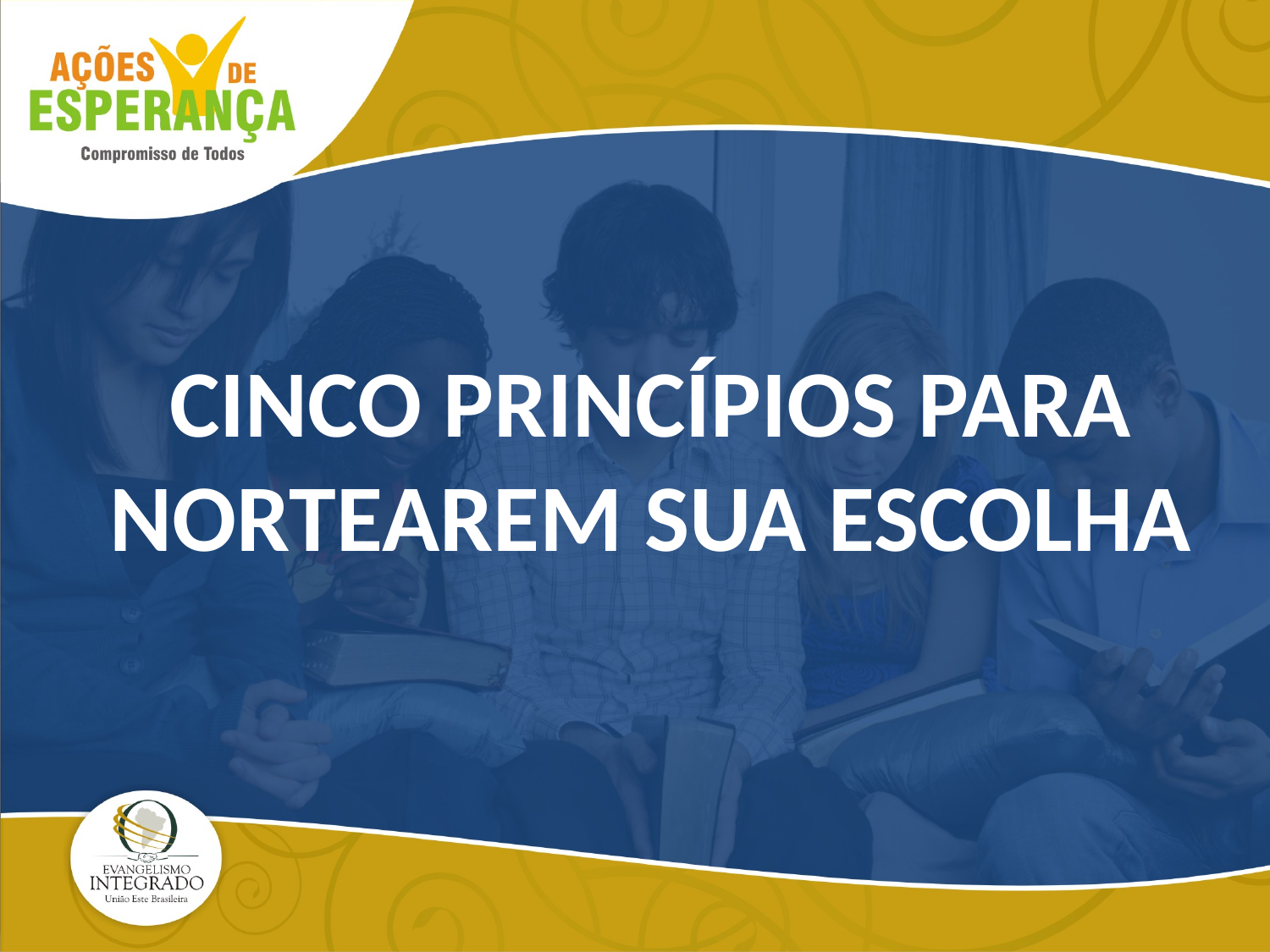

# CINCO PRINCÍPIOS PARA NORTEAREM SUA ESCOLHA